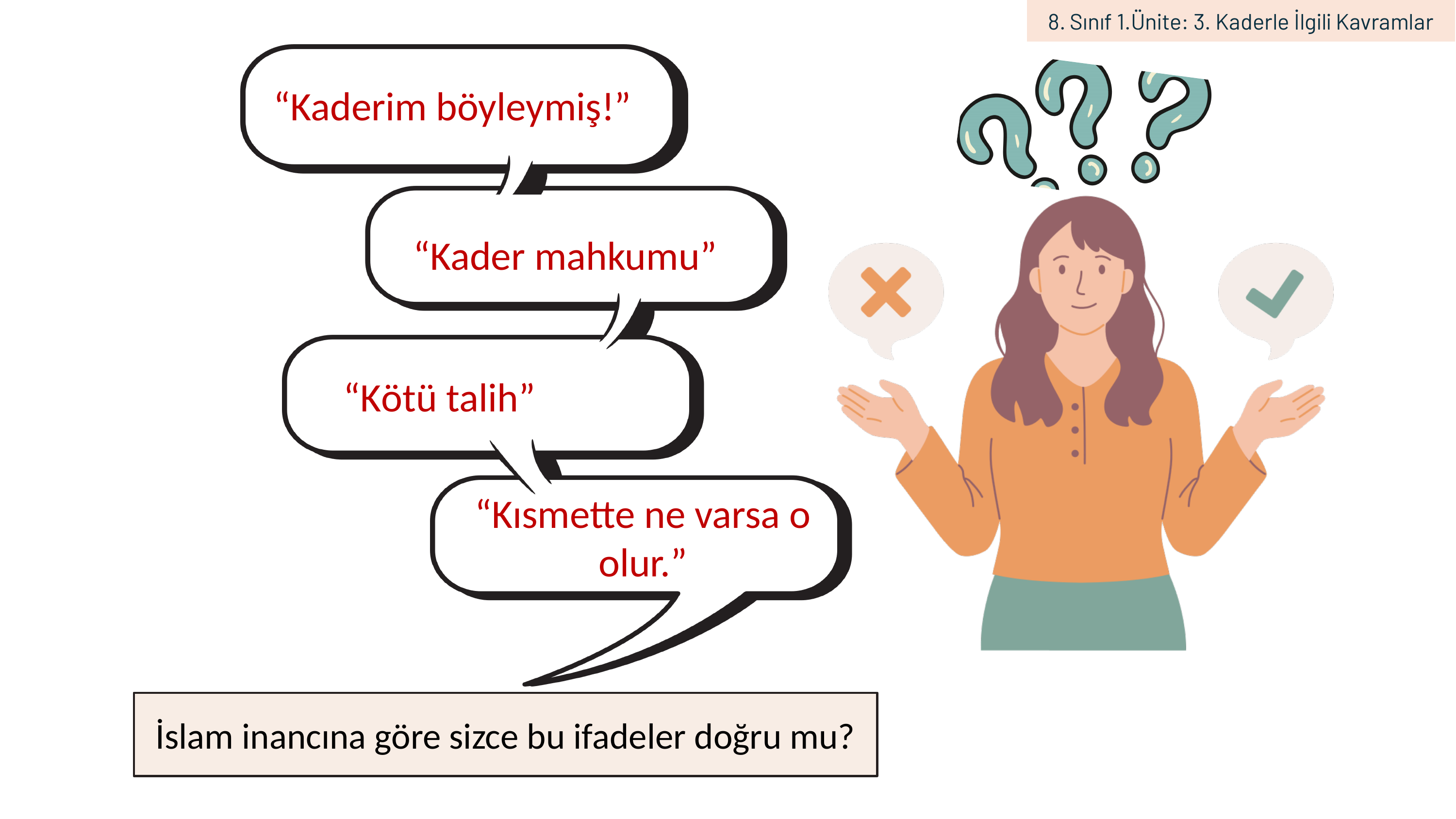

“Kaderim böyleymiş!”

“Kader mahkumu”
“Kötü talih”
“Kısmette ne varsa o olur.”
İslam inancına göre sizce bu ifadeler doğru mu?